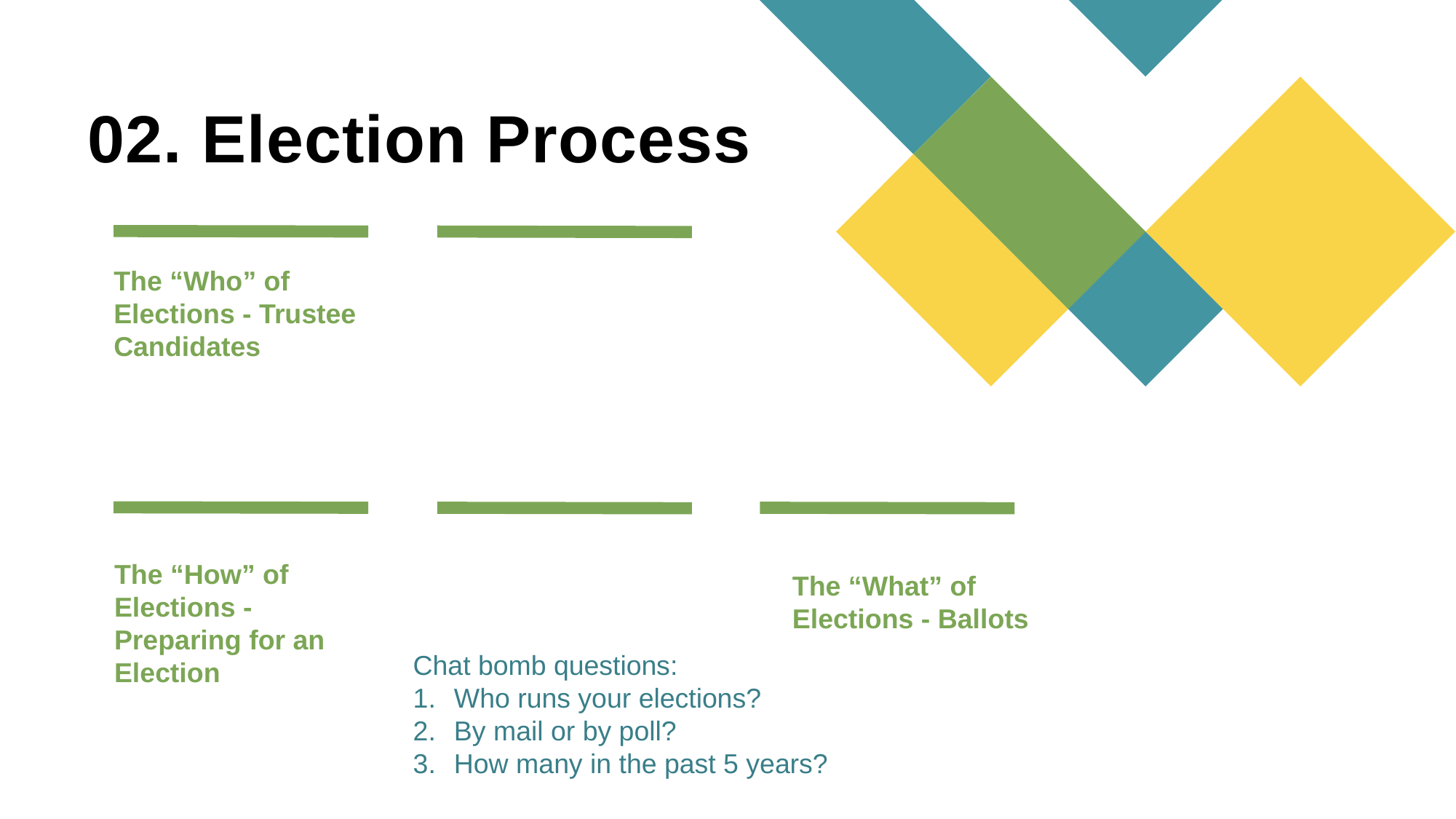

# 02. Election Process
The “Who” of Elections - Trustee Candidates
The “How” of Elections - Preparing for an Election
The “What” of Elections - Ballots
Chat bomb questions:
Who runs your elections?
By mail or by poll?
How many in the past 5 years?